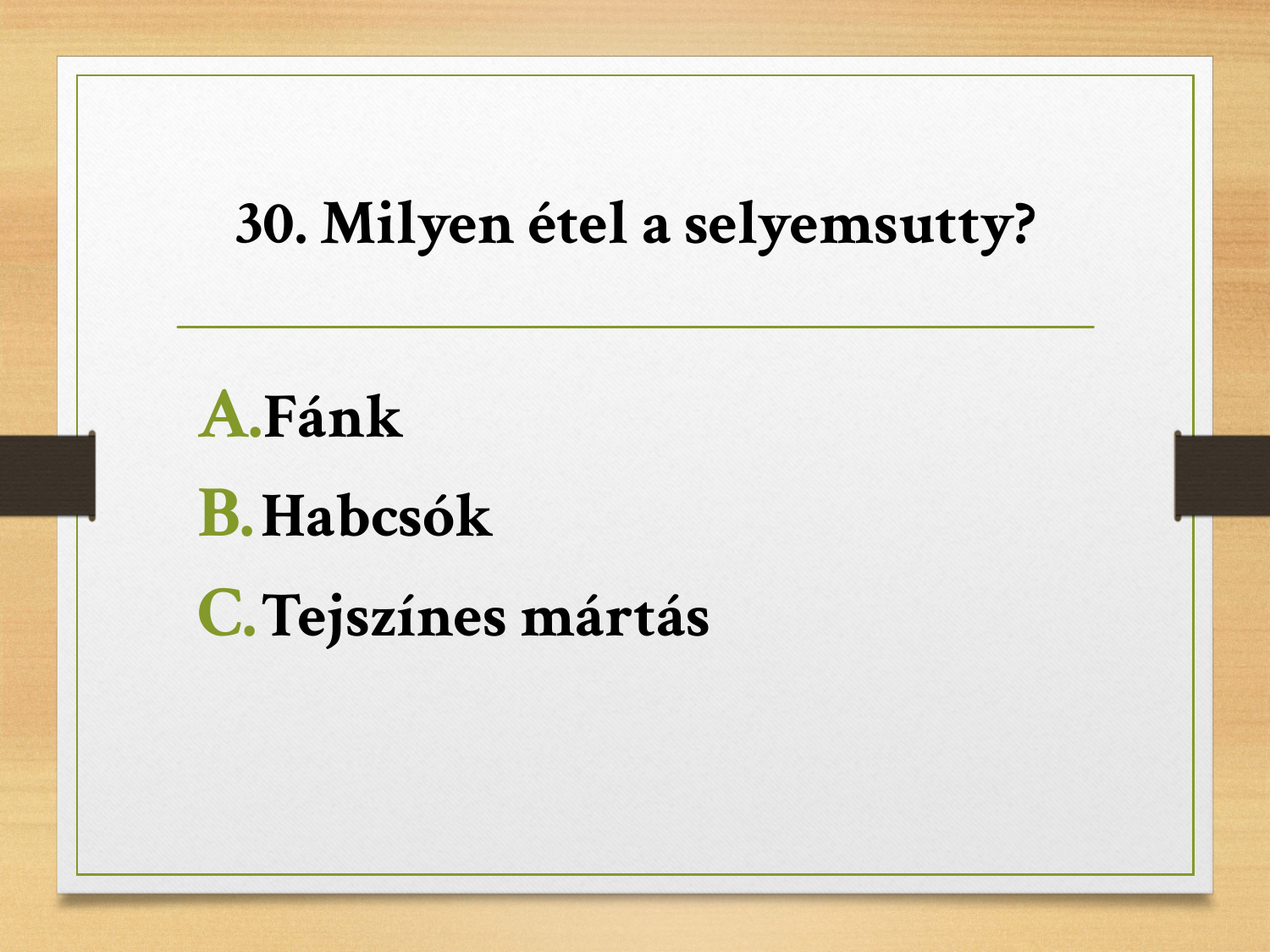

# 30. Milyen étel a selyemsutty?
Fánk
Habcsók
Tejszínes mártás